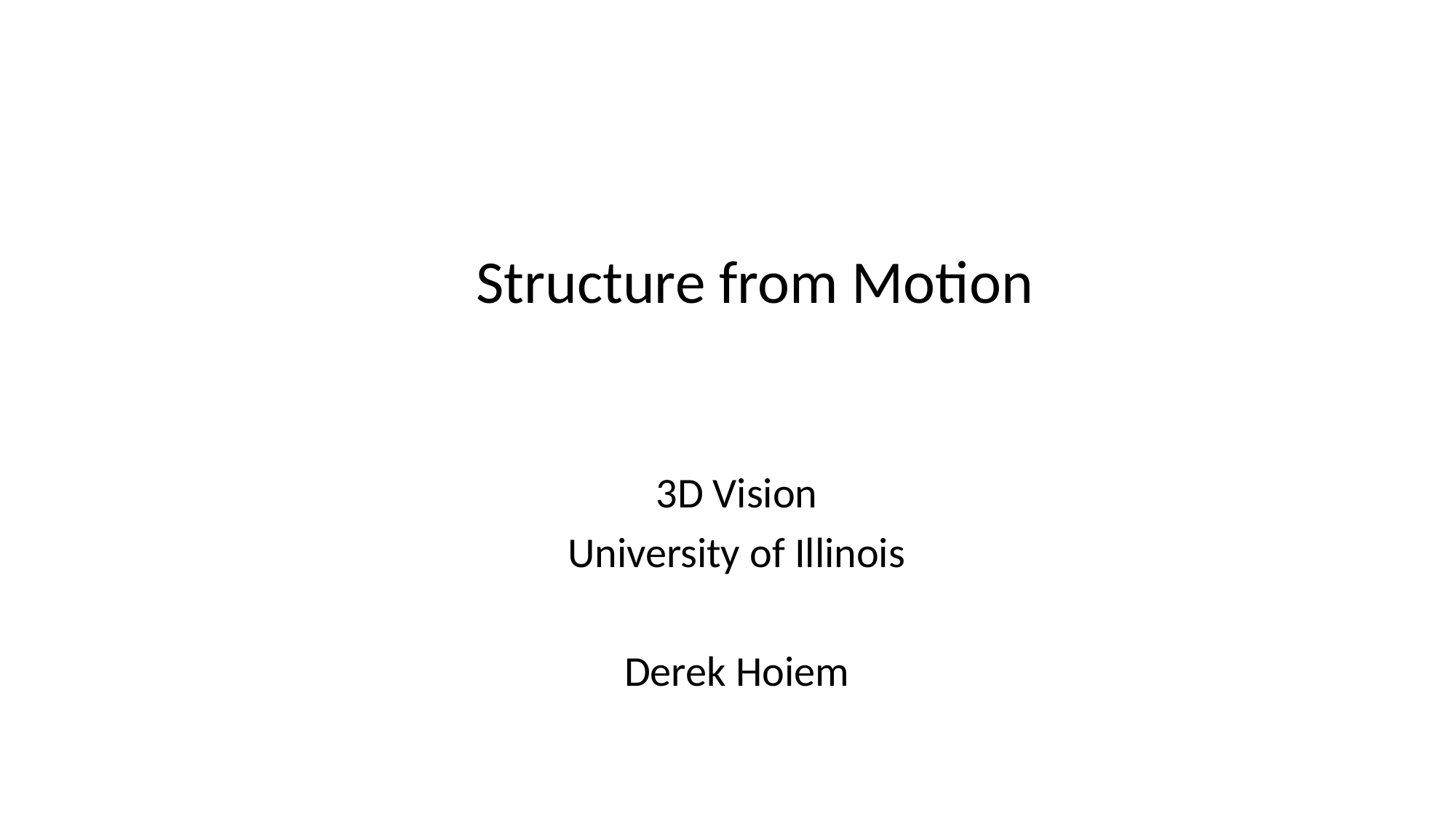

# Structure from Motion

3D Vision
University of Illinois

Derek Hoiem